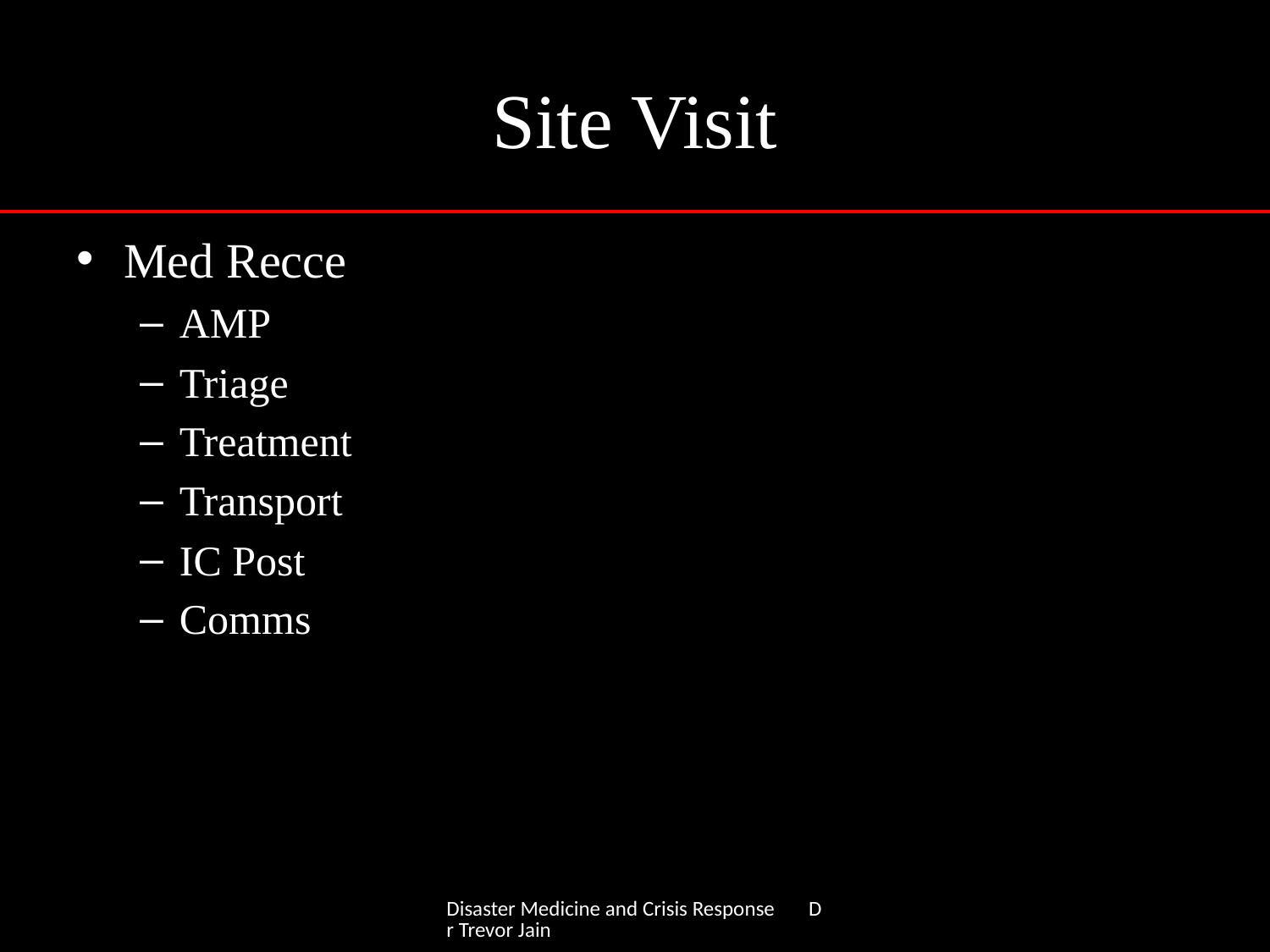

# Site Visit
Med Recce
AMP
Triage
Treatment
Transport
IC Post
Comms

Disaster Medicine and Crisis Response       Dr Trevor Jain